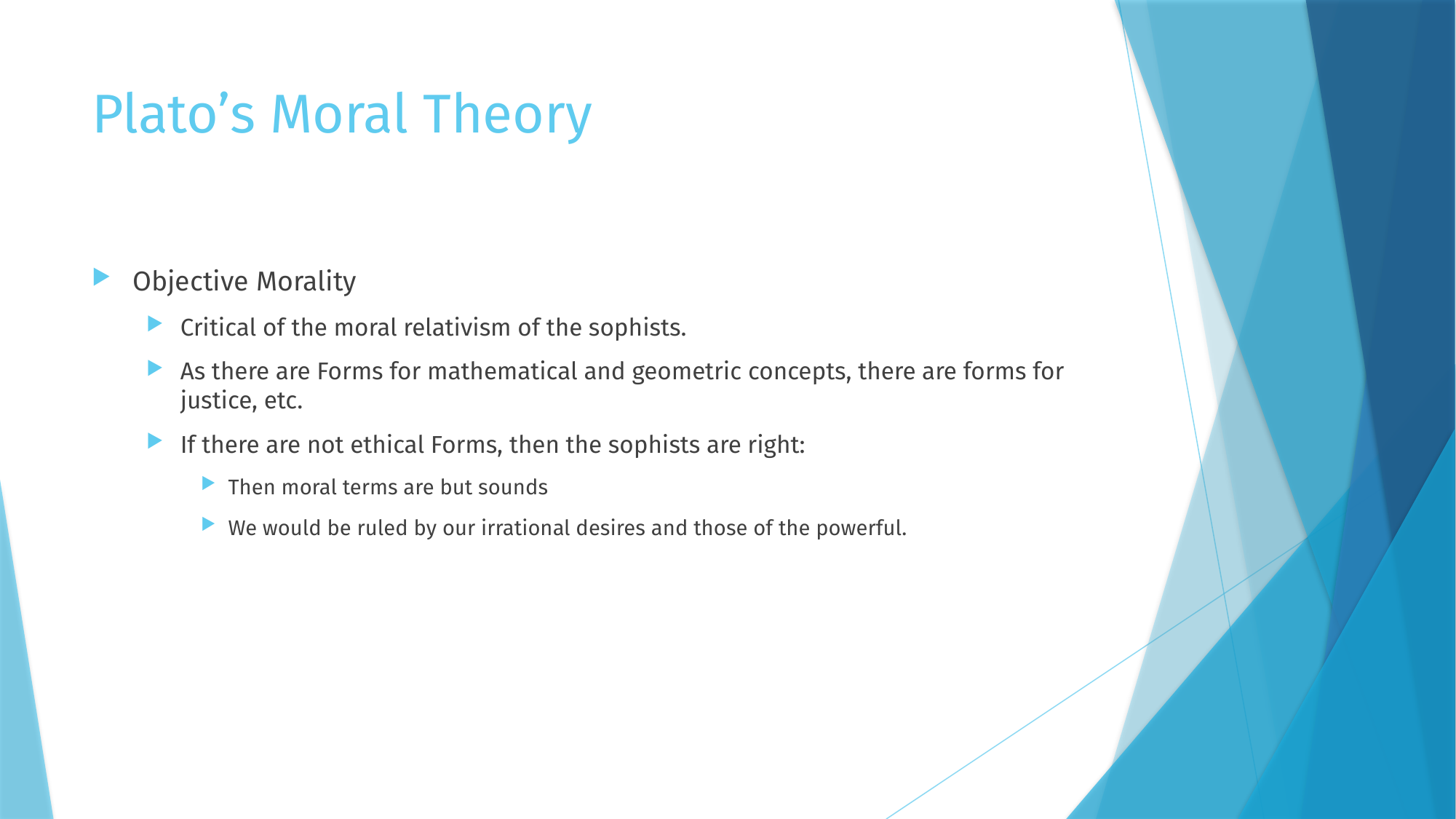

# Plato’s Moral Theory
Objective Morality
Critical of the moral relativism of the sophists.
As there are Forms for mathematical and geometric concepts, there are forms for justice, etc.
If there are not ethical Forms, then the sophists are right:
Then moral terms are but sounds
We would be ruled by our irrational desires and those of the powerful.